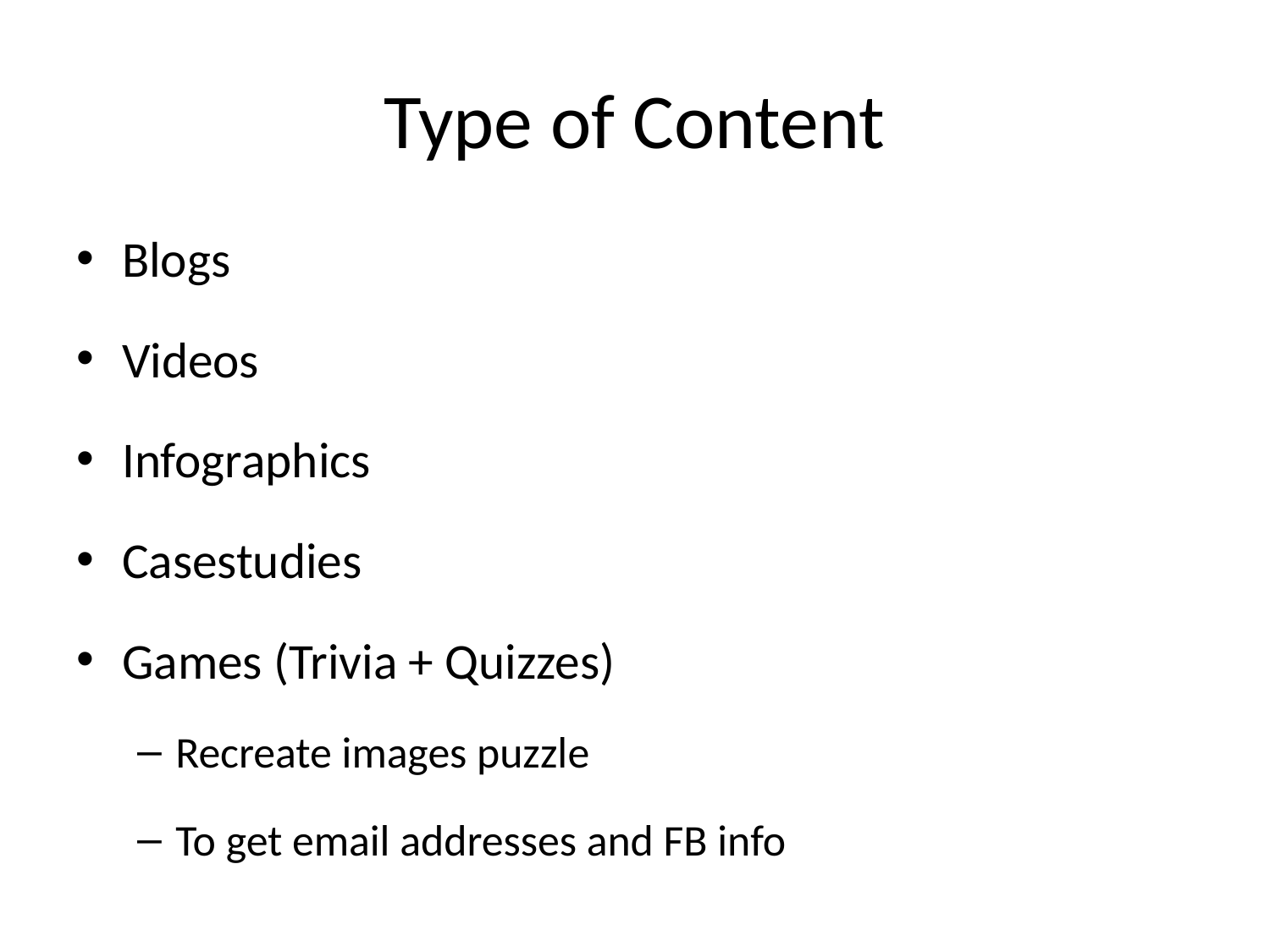

# Type of Content
Blogs
Videos
Infographics
Casestudies
Games (Trivia + Quizzes)
Recreate images puzzle
To get email addresses and FB info